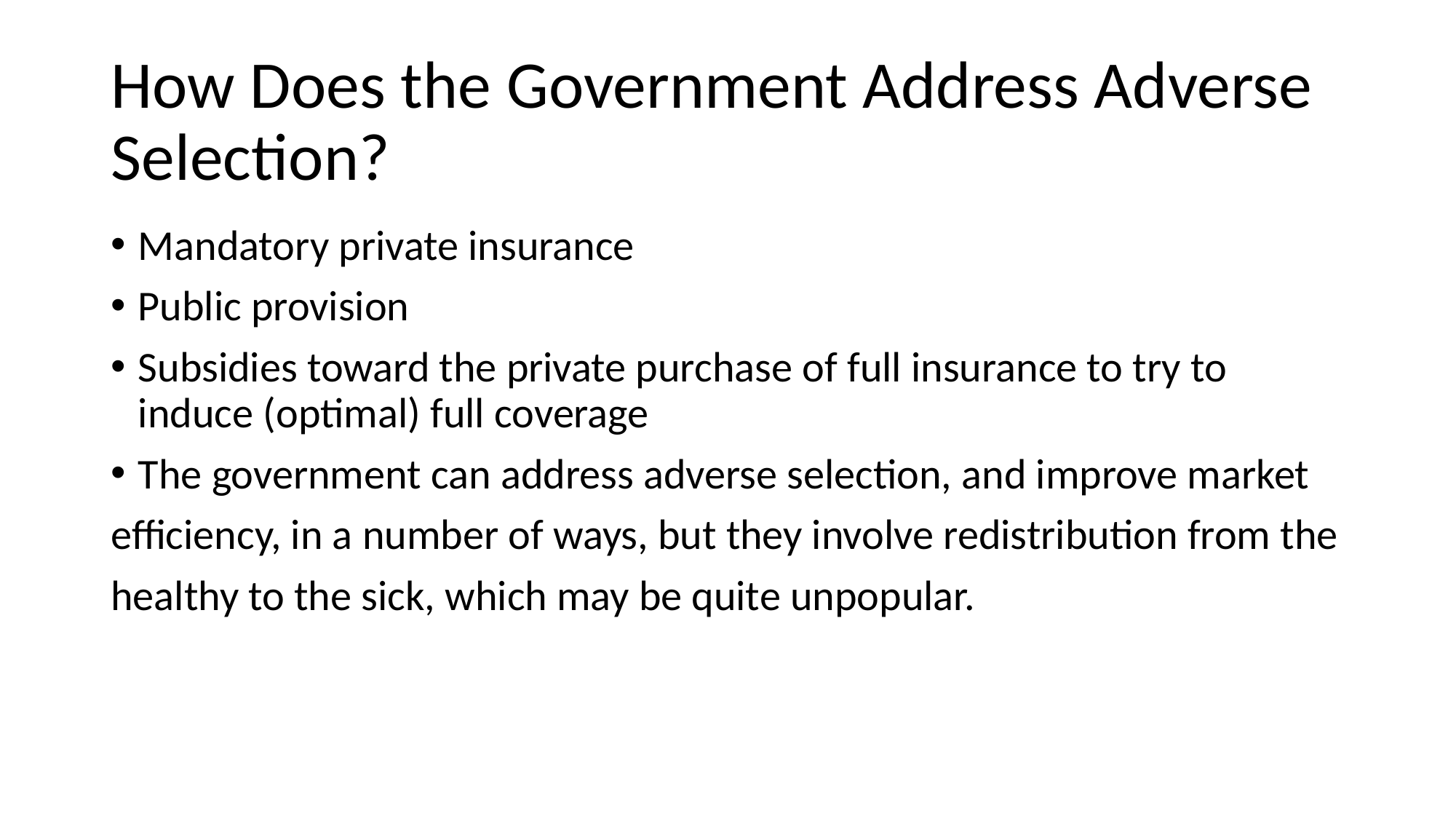

# How Does the Government Address Adverse Selection?
Mandatory private insurance
Public provision
Subsidies toward the private purchase of full insurance to try to induce (optimal) full coverage
The government can address adverse selection, and improve market
efficiency, in a number of ways, but they involve redistribution from the
healthy to the sick, which may be quite unpopular.